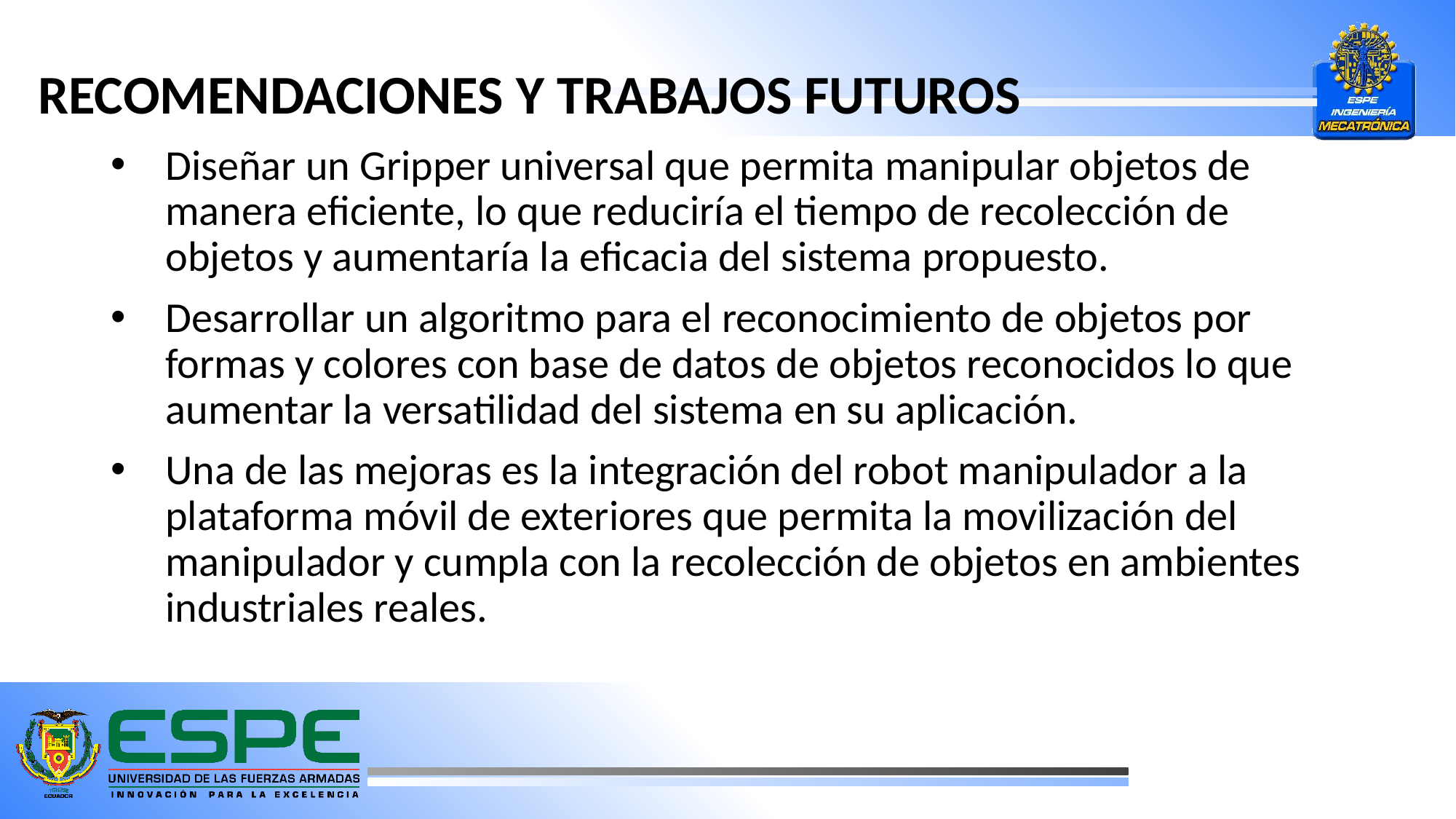

# RECOMENDACIONES Y TRABAJOS FUTUROS
Diseñar un Gripper universal que permita manipular objetos de manera eficiente, lo que reduciría el tiempo de recolección de objetos y aumentaría la eficacia del sistema propuesto.
Desarrollar un algoritmo para el reconocimiento de objetos por formas y colores con base de datos de objetos reconocidos lo que aumentar la versatilidad del sistema en su aplicación.
Una de las mejoras es la integración del robot manipulador a la plataforma móvil de exteriores que permita la movilización del manipulador y cumpla con la recolección de objetos en ambientes industriales reales.